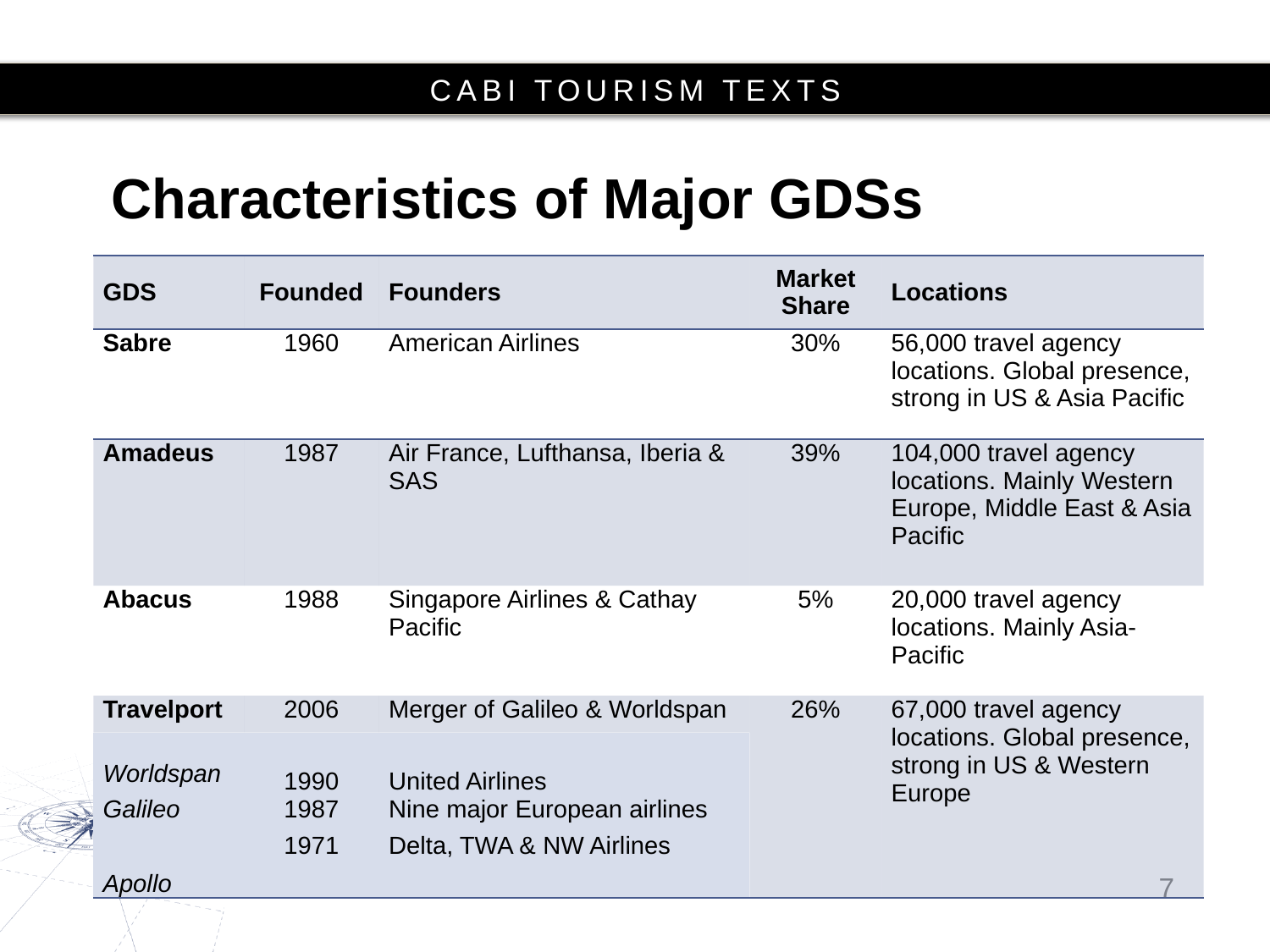

# Characteristics of Major GDSs
| GDS | Founded | Founders | Market Share | Locations |
| --- | --- | --- | --- | --- |
| Sabre | 1960 | American Airlines | 30% | 56,000 travel agency locations. Global presence, strong in US & Asia Pacific |
| Amadeus | 1987 | Air France, Lufthansa, Iberia & SAS | 39% | 104,000 travel agency locations. Mainly Western Europe, Middle East & Asia Pacific |
| Abacus | 1988 | Singapore Airlines & Cathay Pacific | 5% | 20,000 travel agency locations. Mainly Asia-Pacific |
| Travelport | 2006 | Merger of Galileo & Worldspan | 26% | 67,000 travel agency locations. Global presence, strong in US & Western Europe |
| Worldspan | 1990 | United Airlines |  |  |
| Galileo | 1987 | Nine major European airlines |  |  |
| Apollo | 1971 | Delta, TWA & NW Airlines |  |  |
7